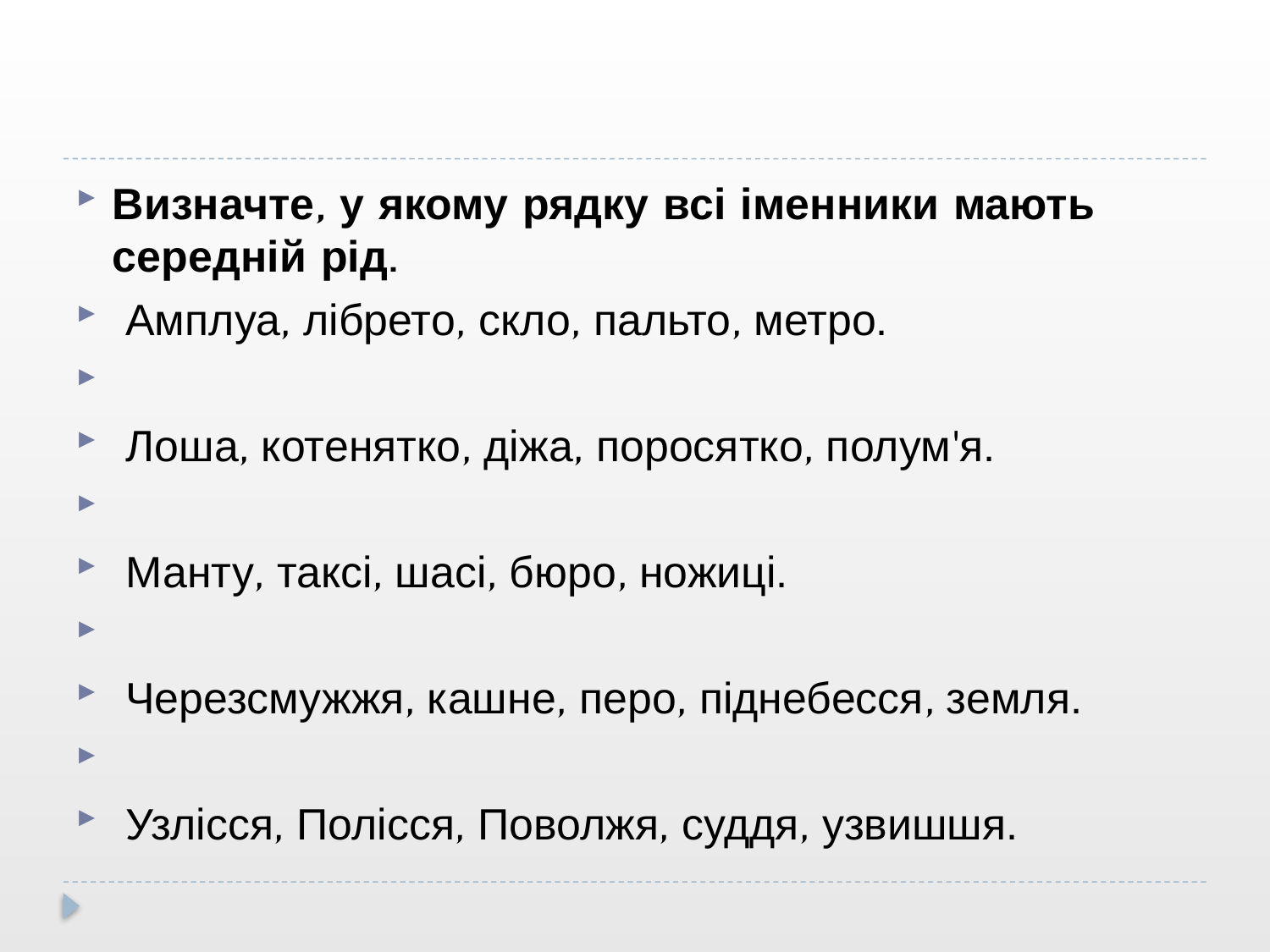

#
Визначте, у якому рядку всі іменники мають середній рід.
 Амплуа, лібрето, скло, пальто, метро.

 Лоша, котенятко, діжа, поросятко, полум'я.

 Манту, таксі, шасі, бюро, ножиці.

 Черезсмужжя, кашне, перо, піднебесся, земля.

 Узлісся, Полісся, Поволжя, суддя, узвишшя.